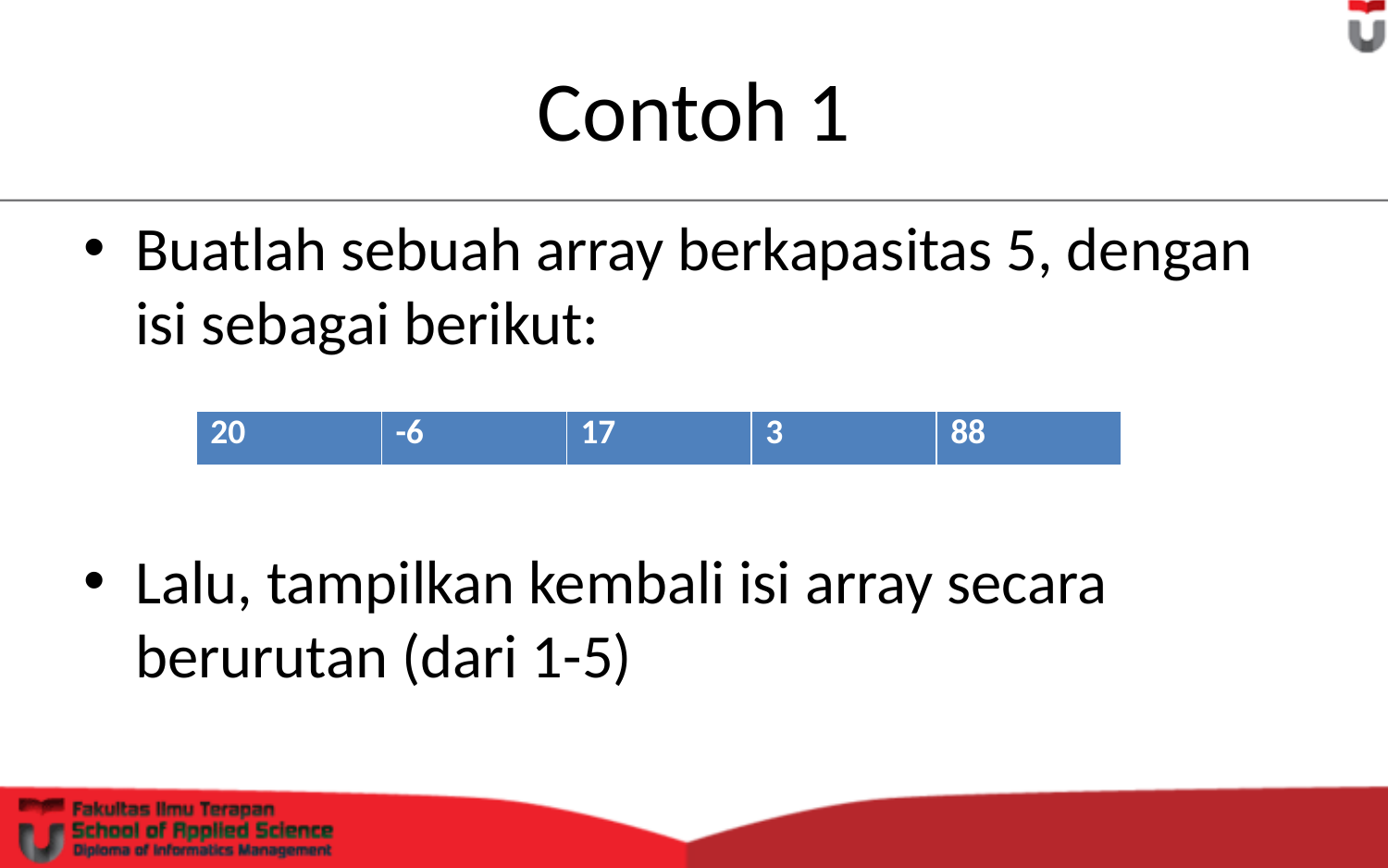

# Contoh 1
Buatlah sebuah array berkapasitas 5, dengan isi sebagai berikut:

Lalu, tampilkan kembali isi array secara berurutan (dari 1-5)
| 20 | -6 | 17 | 3 | 88 |
| --- | --- | --- | --- | --- |